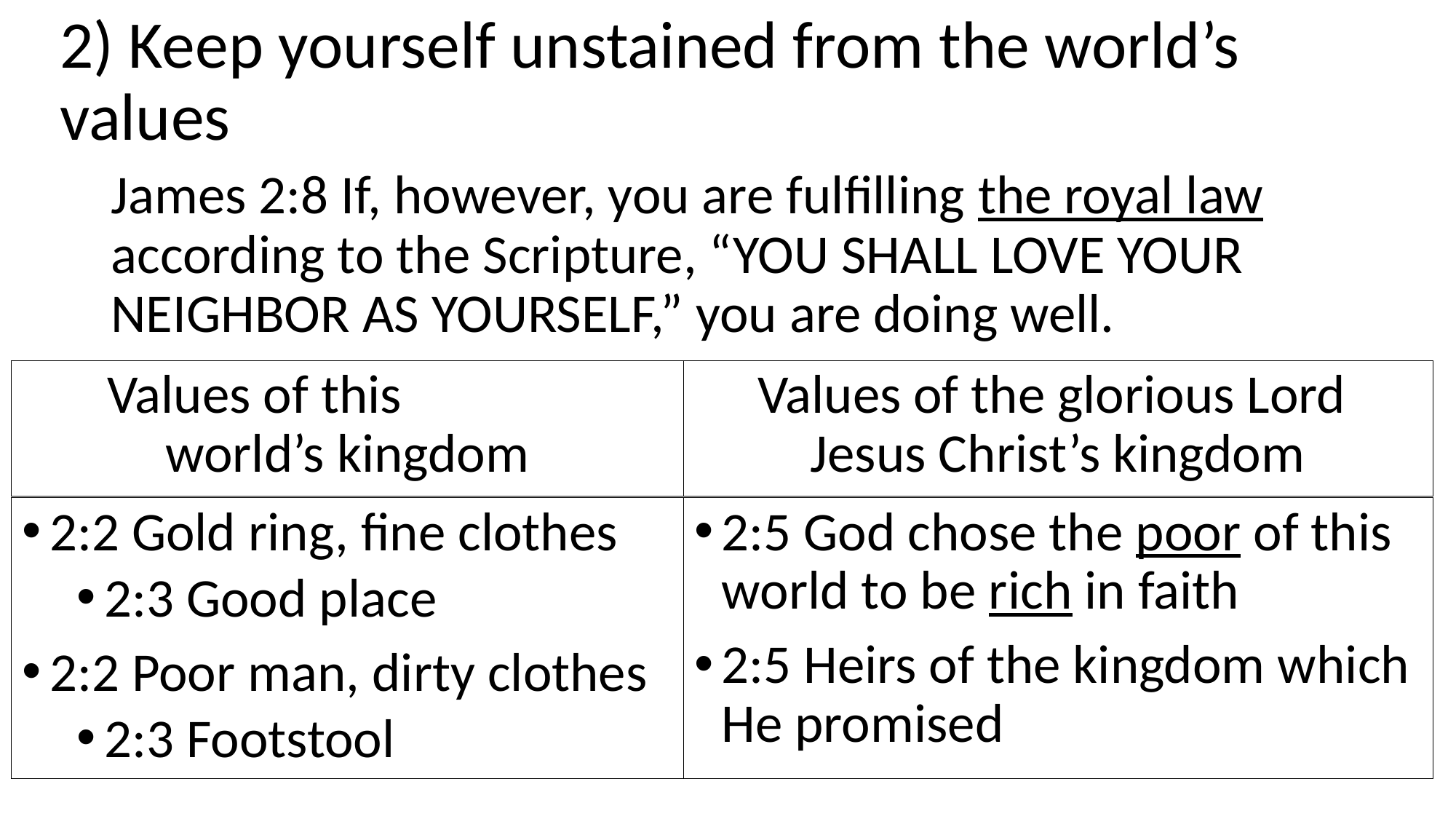

# 2) Keep yourself unstained from the world’s values
James 2:8 If, however, you are fulfilling the royal law according to the Scripture, “YOU SHALL LOVE YOUR NEIGHBOR AS YOURSELF,” you are doing well.
Values of this                world’s kingdom
Values of the glorious Lord  Jesus Christ’s kingdom
2:2 Gold ring, fine clothes
2:3 Good place
2:2 Poor man, dirty clothes
2:3 Footstool
2:5 God chose the poor of this world to be rich in faith
2:5 Heirs of the kingdom which He promised